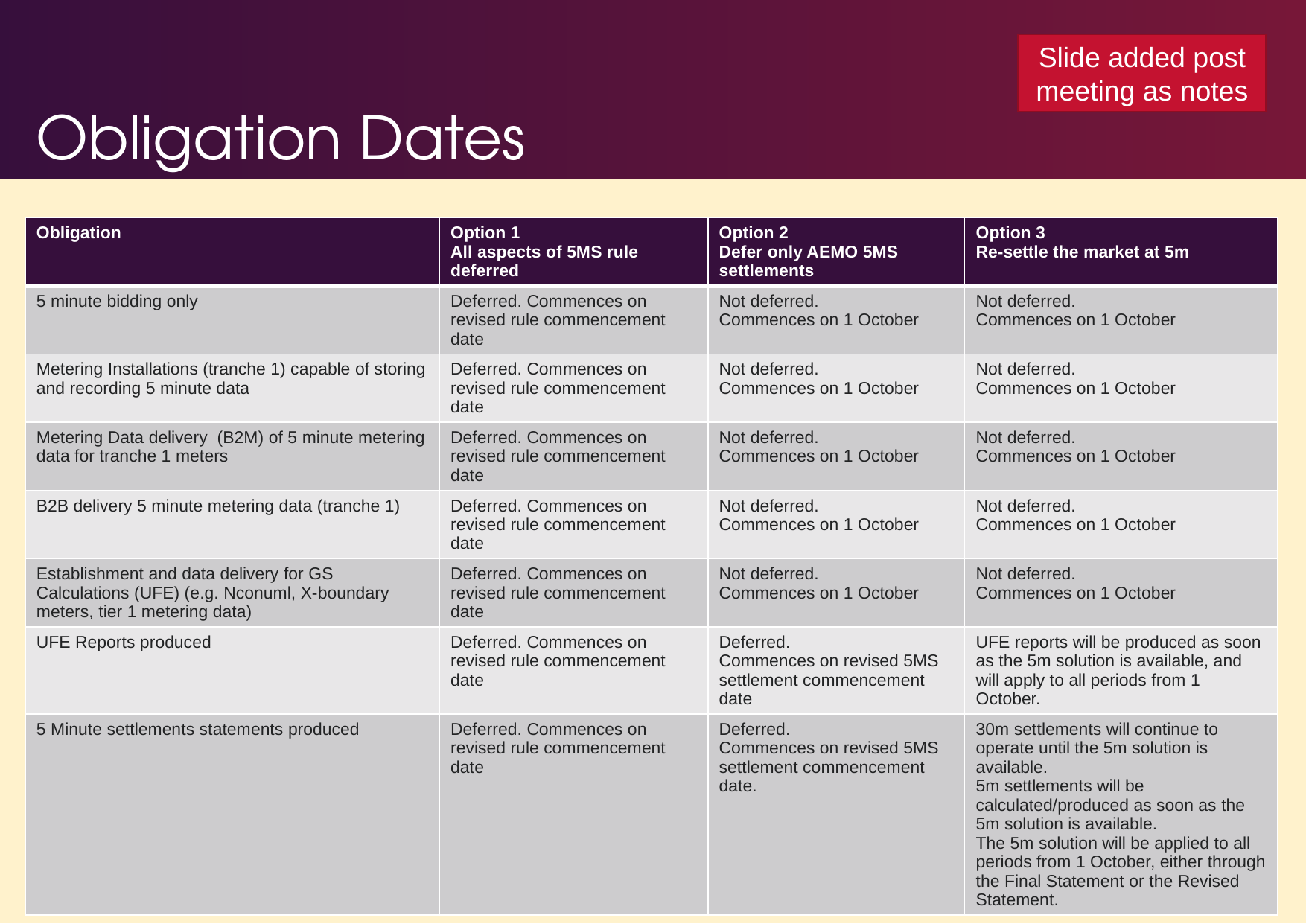

# Obligation Dates
Slide added post meeting as notes
| Obligation | Option 1 All aspects of 5MS rule deferred | Option 2 Defer only AEMO 5MS settlements | Option 3 Re-settle the market at 5m |
| --- | --- | --- | --- |
| 5 minute bidding only | Deferred. Commences on revised rule commencement date | Not deferred. Commences on 1 October | Not deferred. Commences on 1 October |
| Metering Installations (tranche 1) capable of storing and recording 5 minute data | Deferred. Commences on revised rule commencement date | Not deferred. Commences on 1 October | Not deferred. Commences on 1 October |
| Metering Data delivery (B2M) of 5 minute metering data for tranche 1 meters | Deferred. Commences on revised rule commencement date | Not deferred. Commences on 1 October | Not deferred. Commences on 1 October |
| B2B delivery 5 minute metering data (tranche 1) | Deferred. Commences on revised rule commencement date | Not deferred. Commences on 1 October | Not deferred. Commences on 1 October |
| Establishment and data delivery for GS Calculations (UFE) (e.g. Nconuml, X-boundary meters, tier 1 metering data) | Deferred. Commences on revised rule commencement date | Not deferred. Commences on 1 October | Not deferred. Commences on 1 October |
| UFE Reports produced | Deferred. Commences on revised rule commencement date | Deferred. Commences on revised 5MS settlement commencement date | UFE reports will be produced as soon as the 5m solution is available, and will apply to all periods from 1 October. |
| 5 Minute settlements statements produced | Deferred. Commences on revised rule commencement date | Deferred. Commences on revised 5MS settlement commencement date. | 30m settlements will continue to operate until the 5m solution is available. 5m settlements will be calculated/produced as soon as the 5m solution is available. The 5m solution will be applied to all periods from 1 October, either through the Final Statement or the Revised Statement. |
22